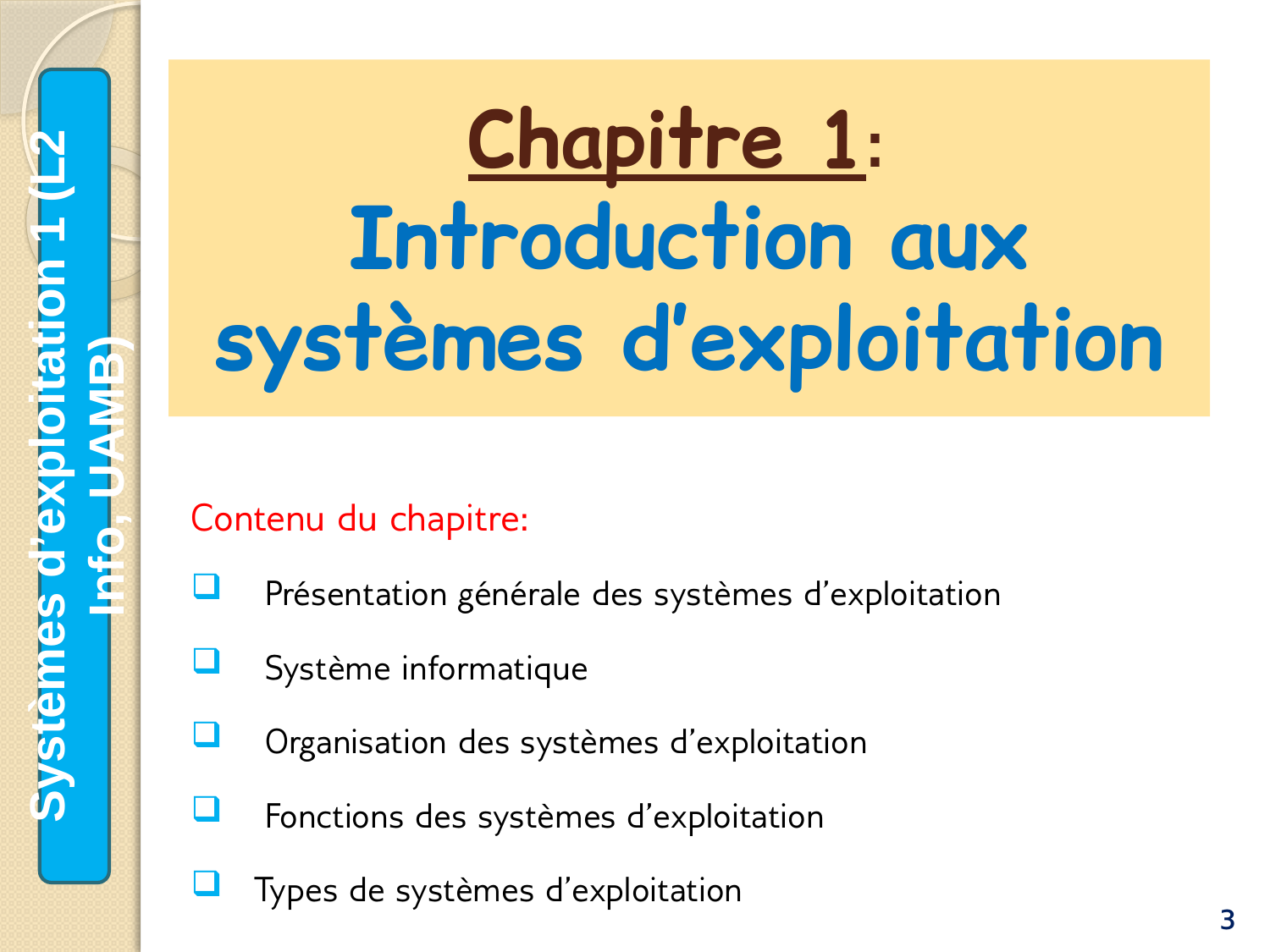

# Chapitre 1: Introduction aux systèmes d’exploitation
Systèmes d’exploitation 1 (L2 Info, UAMB)
Contenu du chapitre:
 Présentation générale des systèmes d’exploitation
 Système informatique
 Organisation des systèmes d’exploitation
 Fonctions des systèmes d’exploitation
Types de systèmes d’exploitation
3